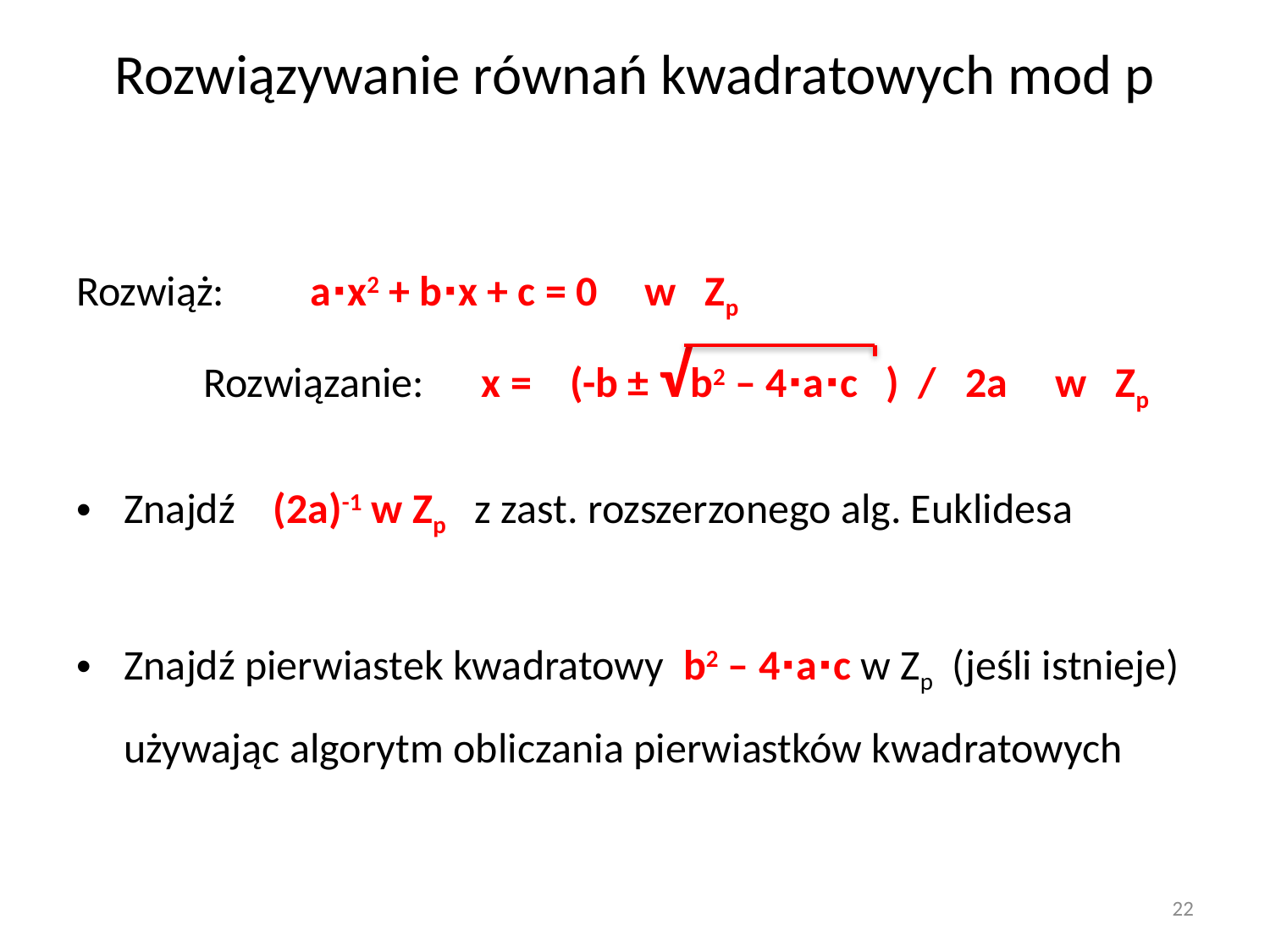

# Rozwiązywanie równań kwadratowych mod p
Rozwiąż:         a⋅x2 + b⋅x + c = 0     w   Zp
	Rozwiązanie:      x =    (-b ± √b2 – 4⋅a⋅c   )  /   2a     w   Zp

Znajdź    (2a)-1 w Zp   z zast. rozszerzonego alg. Euklidesa

Znajdź pierwiastek kwadratowy  b2 – 4⋅a⋅c w Zp  (jeśli istnieje)
używając algorytm obliczania pierwiastków kwadratowych
22